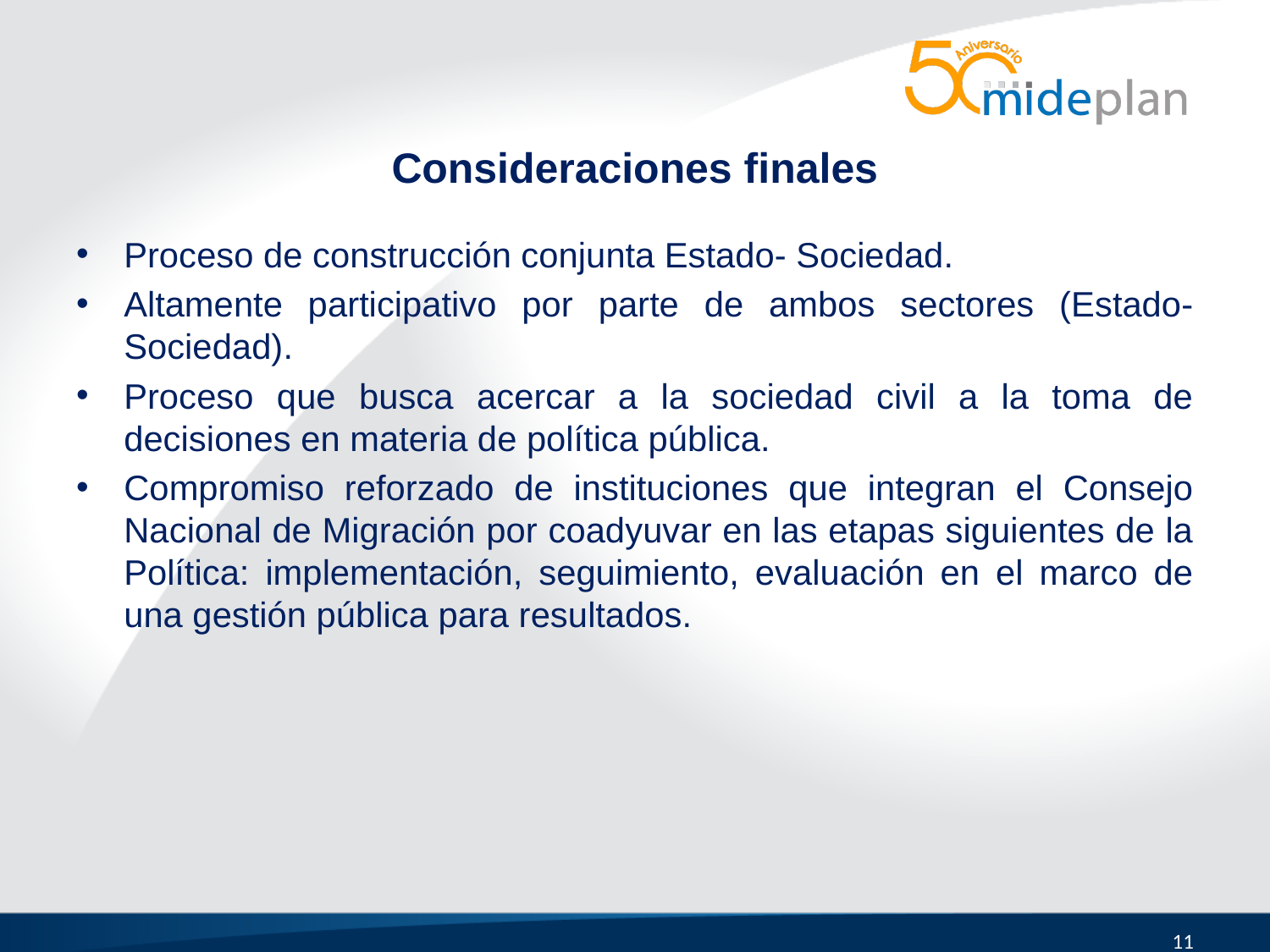

# Consideraciones finales
Proceso de construcción conjunta Estado- Sociedad.
Altamente participativo por parte de ambos sectores (Estado- Sociedad).
Proceso que busca acercar a la sociedad civil a la toma de decisiones en materia de política pública.
Compromiso reforzado de instituciones que integran el Consejo Nacional de Migración por coadyuvar en las etapas siguientes de la Política: implementación, seguimiento, evaluación en el marco de una gestión pública para resultados.
11